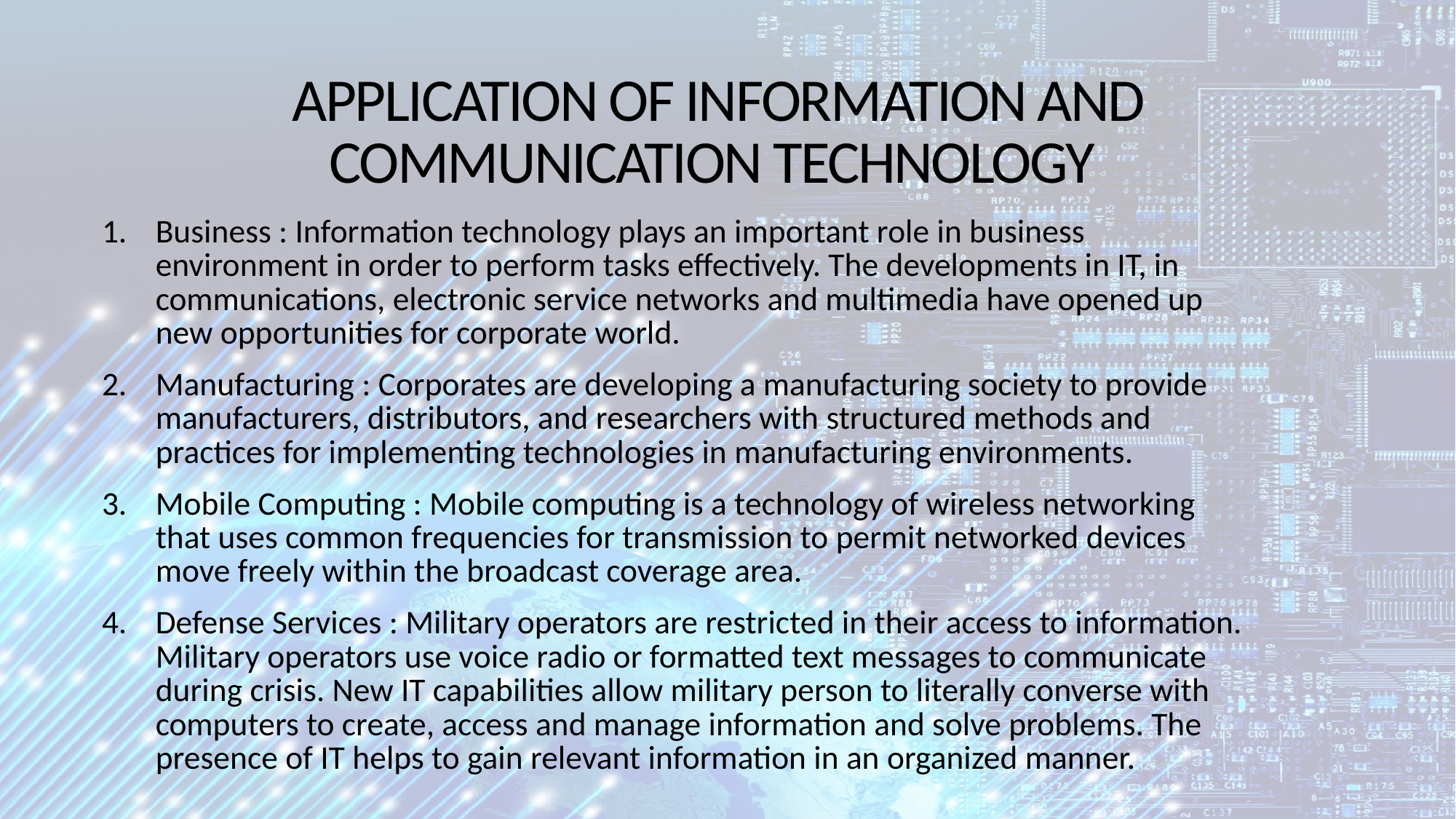

# APPLICATION OF INFORMATION AND COMMUNICATION TECHNOLOGY
Business : Information technology plays an important role in business environment in order to perform tasks effectively. The developments in IT, in communications, electronic service networks and multimedia have opened up new opportunities for corporate world.
Manufacturing : Corporates are developing a manufacturing society to provide manufacturers, distributors, and researchers with structured methods and practices for implementing technologies in manufacturing environments.
Mobile Computing : Mobile computing is a technology of wireless networking that uses common frequencies for transmission to permit networked devices move freely within the broadcast coverage area.
Defense Services : Military operators are restricted in their access to information. Military operators use voice radio or formatted text messages to communicate during crisis. New IT capabilities allow military person to literally converse with computers to create, access and manage information and solve problems. The presence of IT helps to gain relevant information in an organized manner.